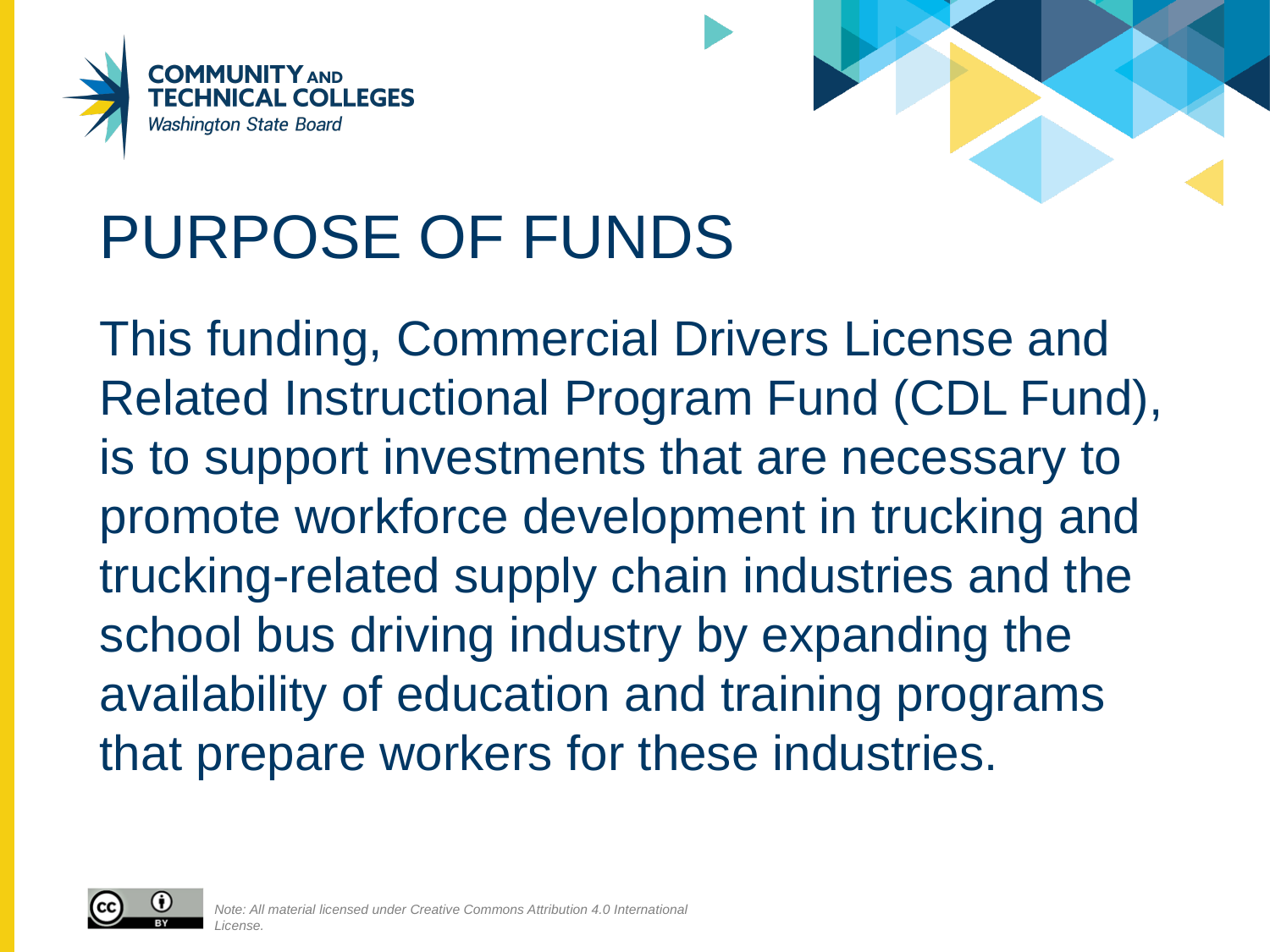

# Purpose of funds
This funding, Commercial Drivers License and Related Instructional Program Fund (CDL Fund), is to support investments that are necessary to promote workforce development in trucking and trucking-related supply chain industries and the school bus driving industry by expanding the availability of education and training programs that prepare workers for these industries.